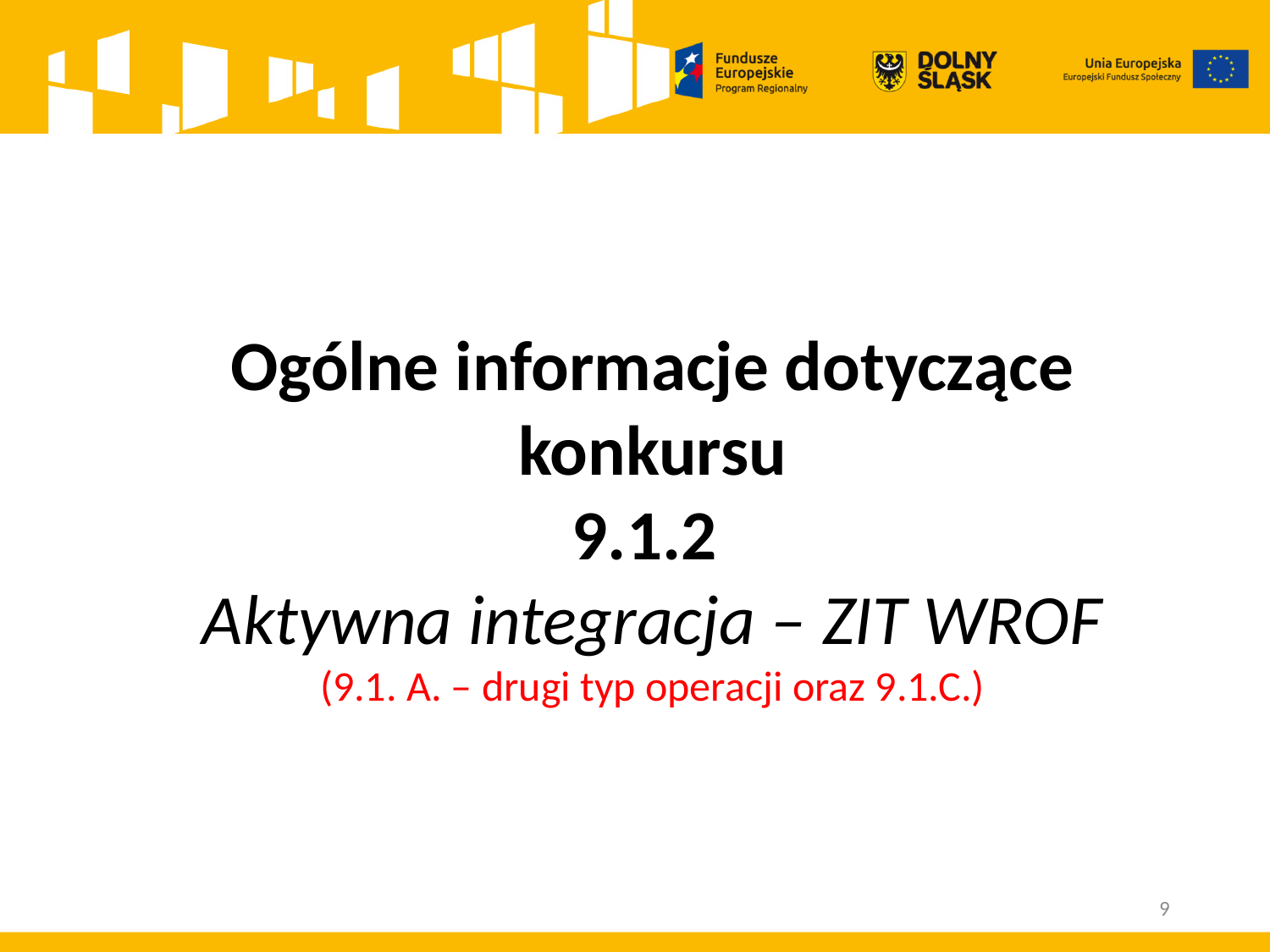

Ogólne informacje dotyczące konkursu
9.1.2
Aktywna integracja – ZIT WROF
(9.1. A. – drugi typ operacji oraz 9.1.C.)

9